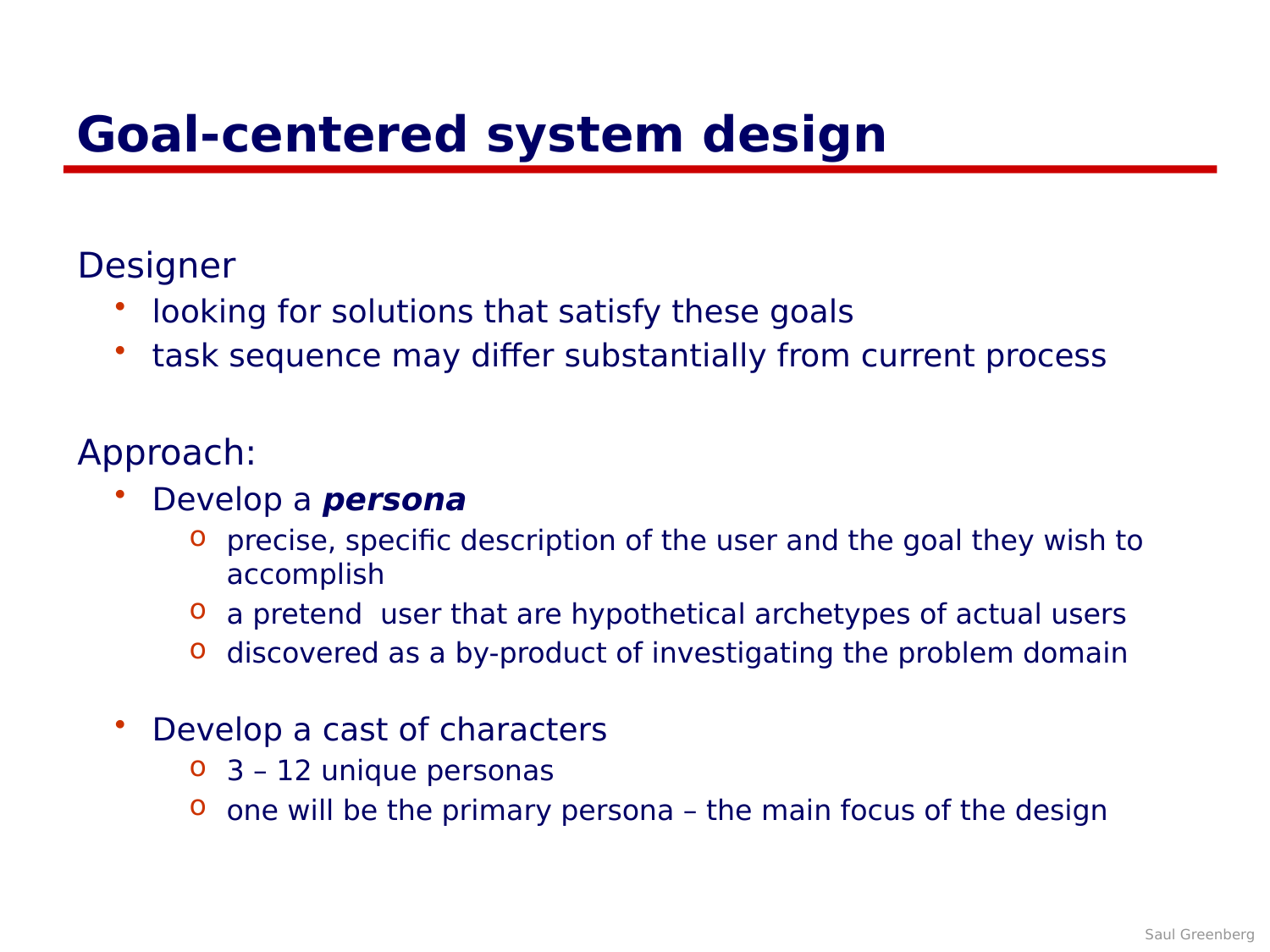

# Goal-centered system design
Designer
looking for solutions that satisfy these goals
task sequence may differ substantially from current process

Approach:
Develop a persona
precise, specific description of the user and the goal they wish to accomplish
a pretend  user that are hypothetical archetypes of actual users
discovered as a by-product of investigating the problem domain
Develop a cast of characters
3 – 12 unique personas
one will be the primary persona – the main focus of the design